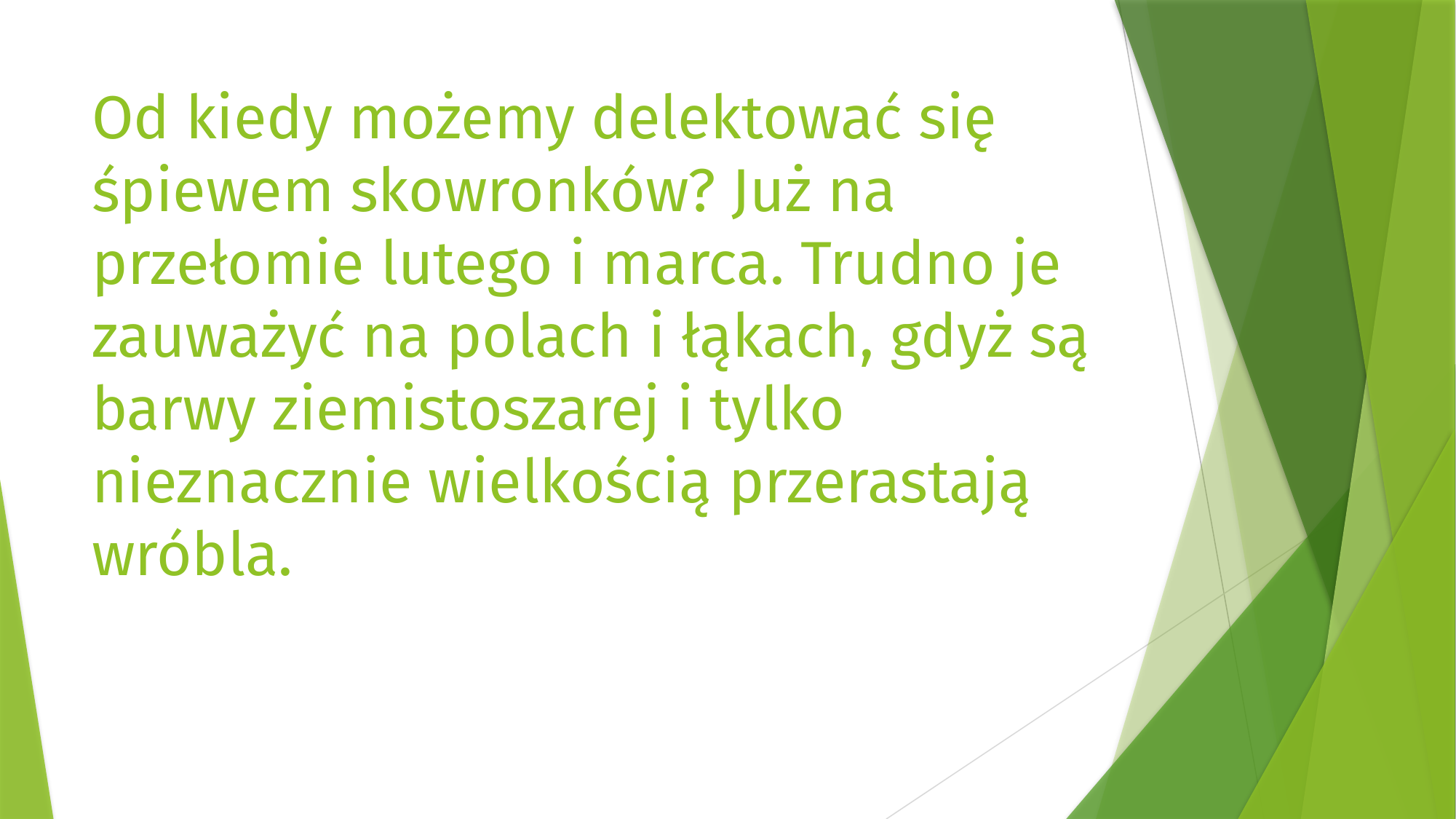

# Od kiedy możemy delektować się śpiewem skowronków? Już na przełomie lutego i marca. Trudno je zauważyć na polach i łąkach, gdyż są barwy ziemistoszarej i tylko nieznacznie wielkością przerastają wróbla.